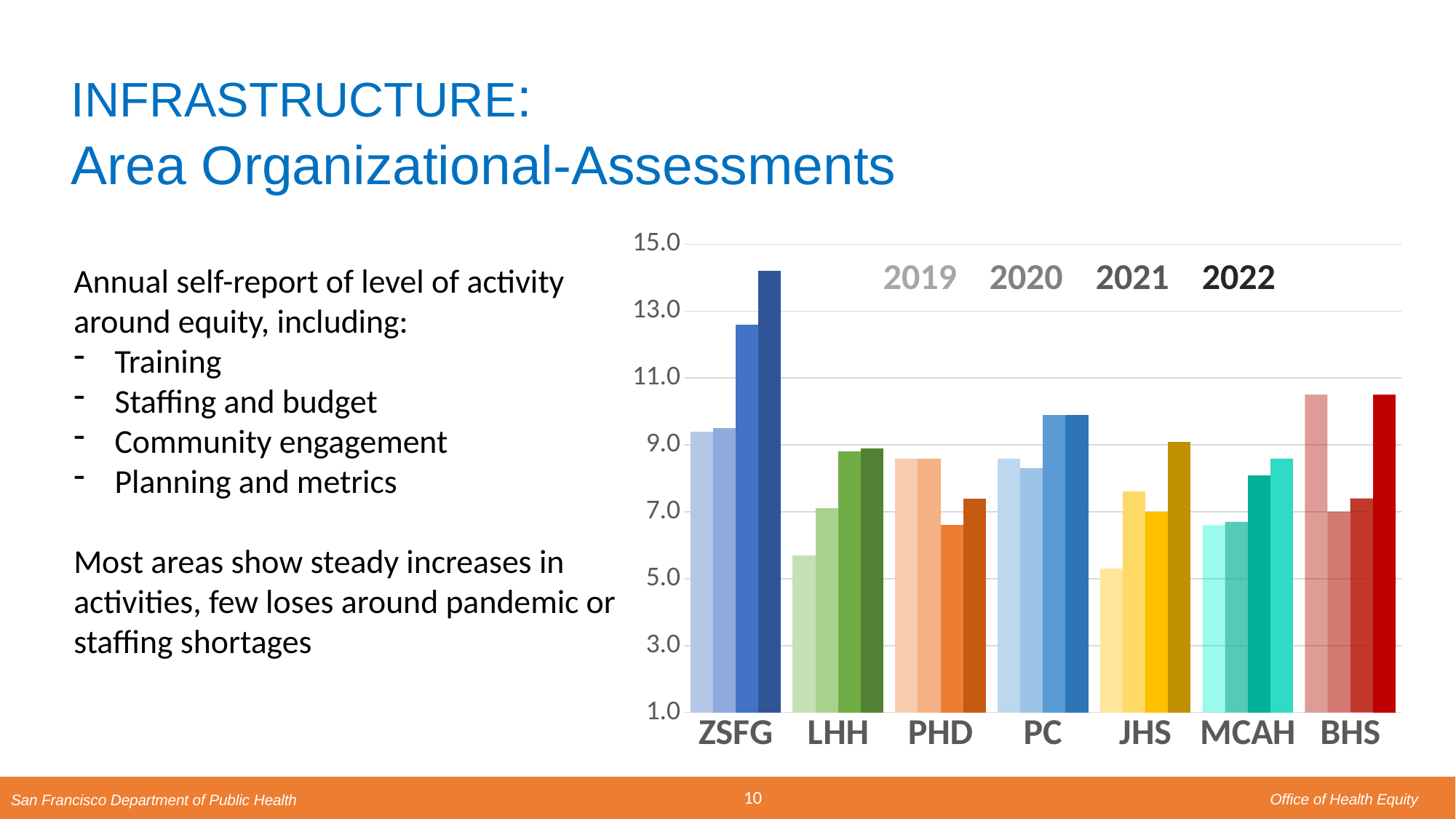

INFRASTRUCTURE:
Area Organizational-Assessments

2019    2020    2021    2022

### Chart

| Category | 2019 | 2020 | 2021 | 2022 |
|---|---|---|---|---|
| ZSFG | 9.4 | 9.5 | 12.599999999999998 | 14.2 |
| LHH | 5.7 | 7.1 | 8.799999999999999 | 8.899999999999999 |
| PHD | 8.6 | 8.6 | 6.6 | 7.4 |
| PC | 8.6 | 8.3 | 9.899999999999999 | 9.899999999999999 |
| JHS | 5.3 | 7.6 | 6.999999999999999 | 9.1 |
| MCAH | 6.6000000000000005 | 6.7 | 8.1 | 8.6 |
| BHS | 10.5 | 7.0 | 7.4 | 10.5 |
Annual self-report of level of activity around equity, including:
Training
Staffing and budget
Community engagement
Planning and metrics

Most areas show steady increases in activities, few loses around pandemic or staffing shortages

10
Office of Health Equity
San Francisco Department of Public Health